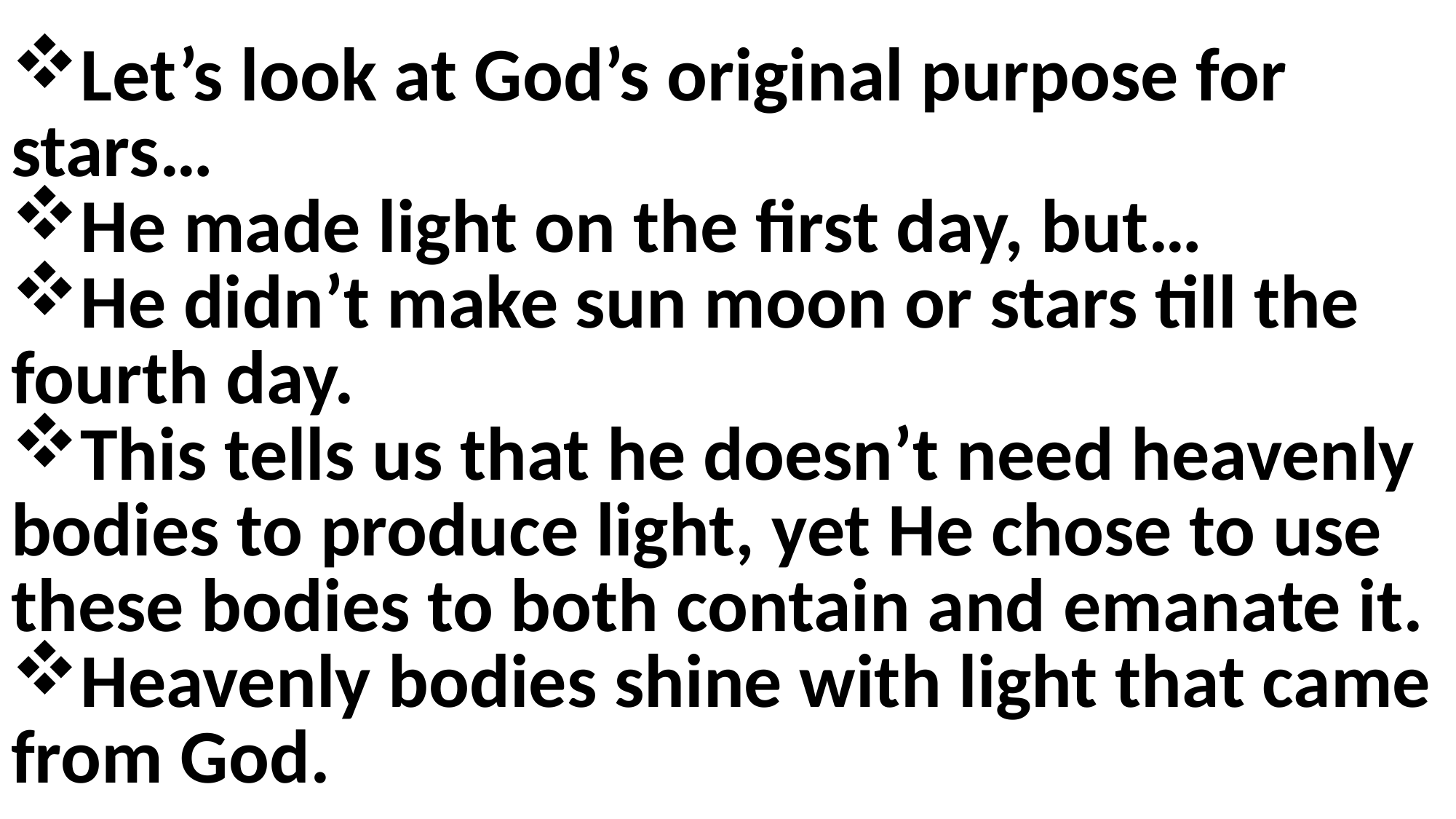

Let’s look at God’s original purpose for stars…
He made light on the first day, but…
He didn’t make sun moon or stars till the fourth day.
This tells us that he doesn’t need heavenly bodies to produce light, yet He chose to use these bodies to both contain and emanate it.
Heavenly bodies shine with light that came from God.